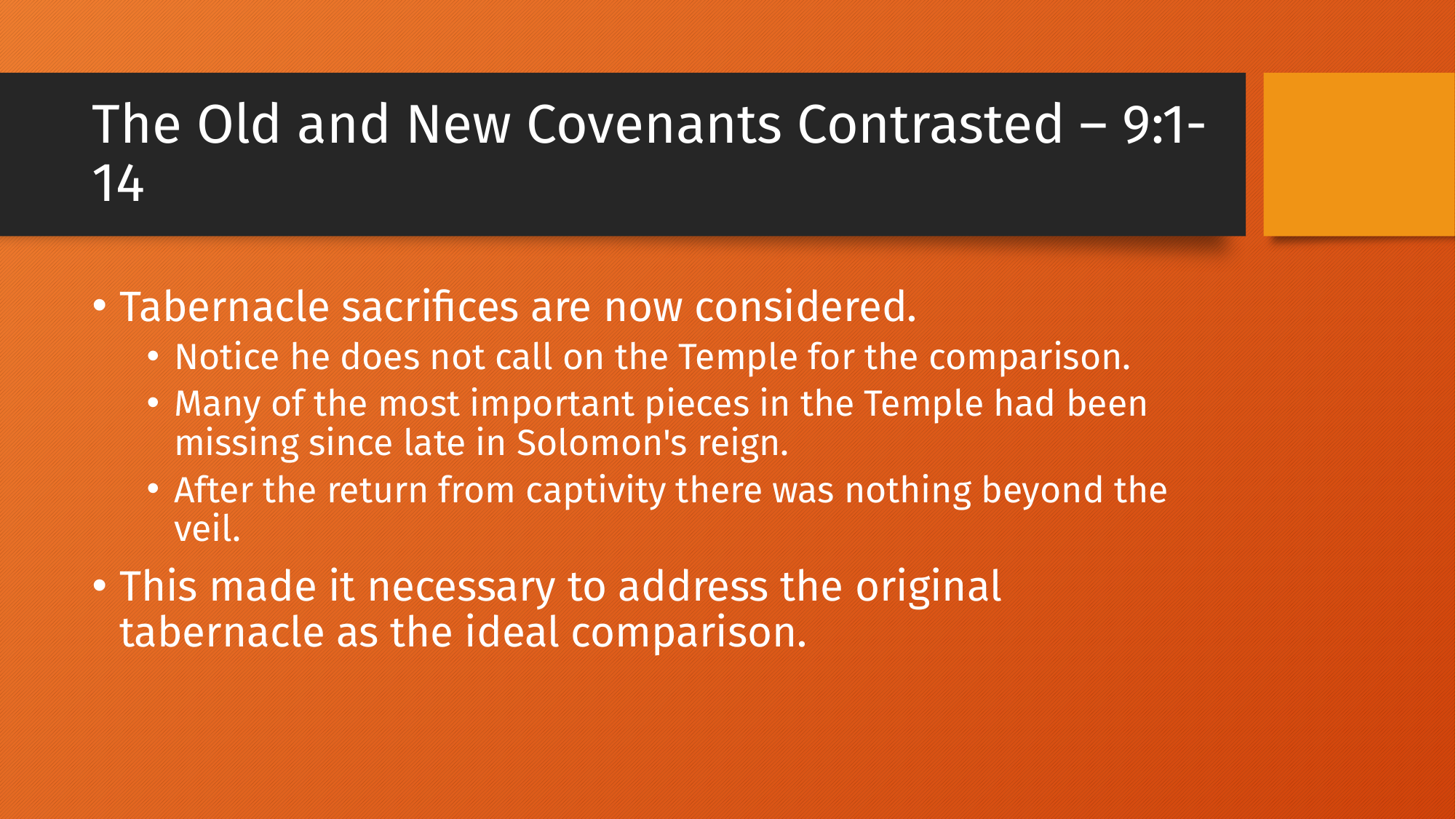

# The Old and New Covenants Contrasted – 9:1-14
Tabernacle sacrifices are now considered.
Notice he does not call on the Temple for the comparison.
Many of the most important pieces in the Temple had been missing since late in Solomon's reign.
After the return from captivity there was nothing beyond the veil.
This made it necessary to address the original tabernacle as the ideal comparison.